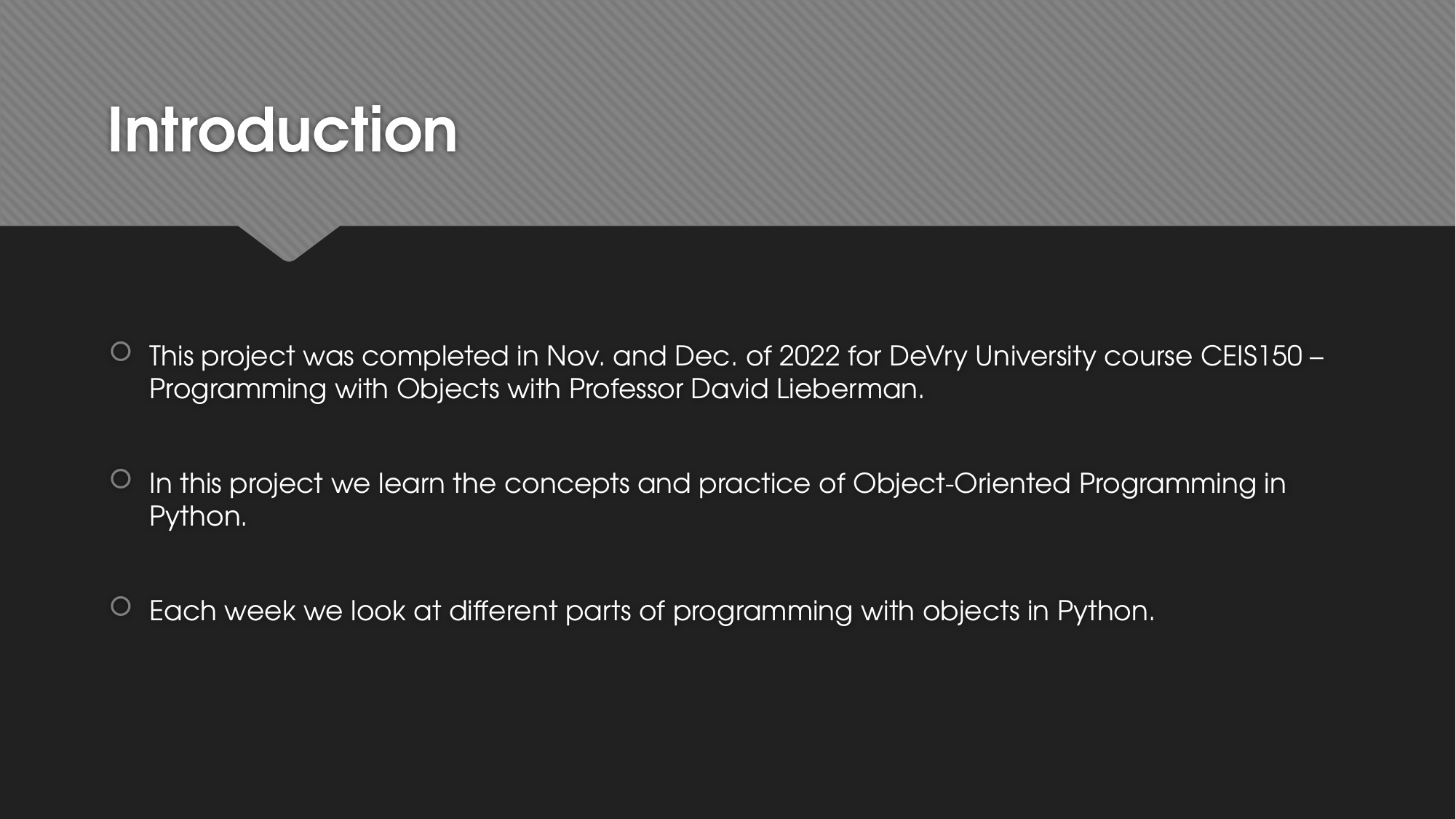

# Introduction
This project was completed in Nov. and Dec. of 2022 for DeVry University course CEIS150 – Programming with Objects with Professor David Lieberman.

In this project we learn the concepts and practice of Object-Oriented Programming in Python.

Each week we look at different parts of programming with objects in Python.